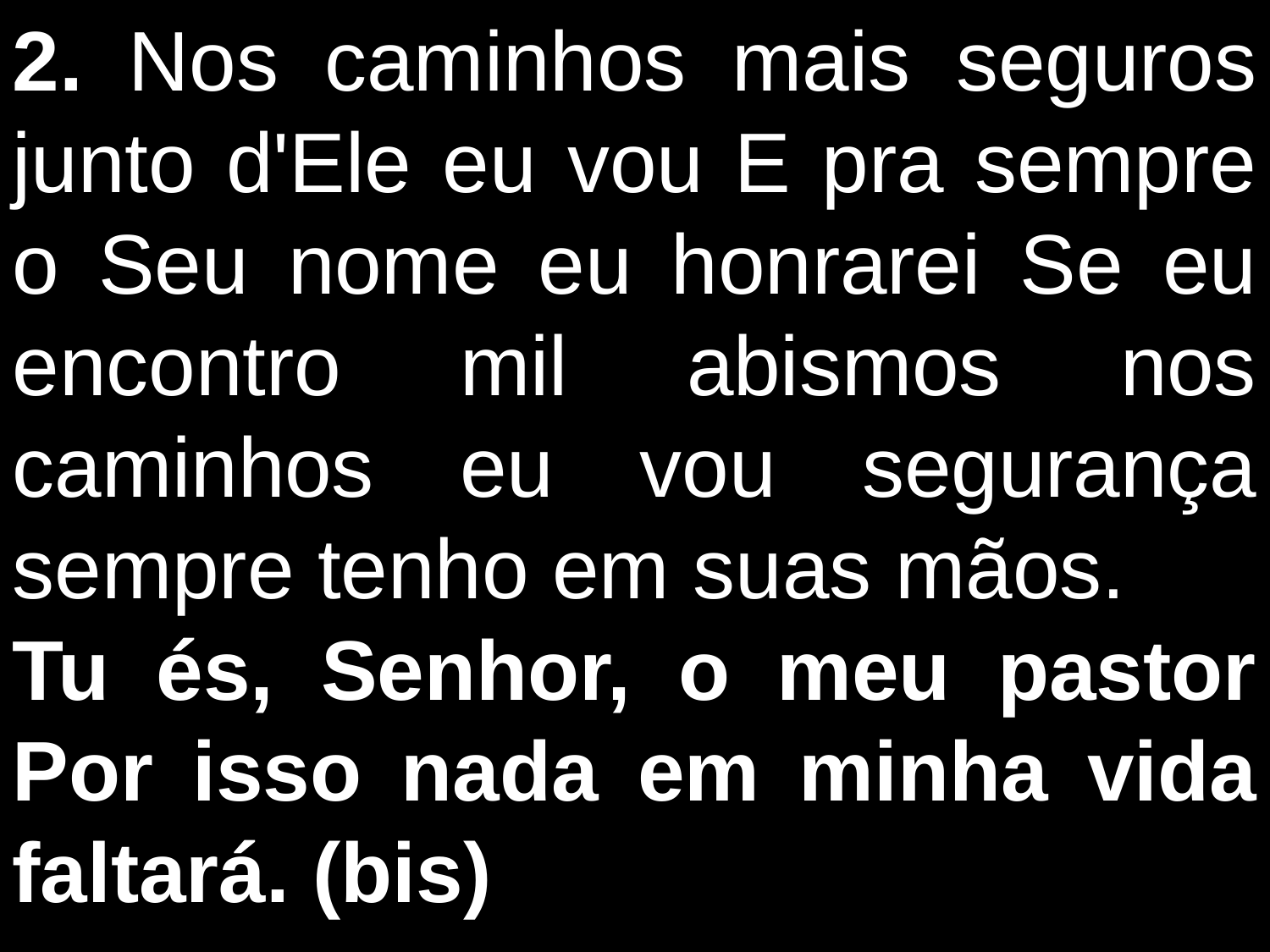

2. Nos caminhos mais seguros junto d'Ele eu vou E pra sempre o Seu nome eu honrarei Se eu encontro mil abismos nos caminhos eu vou segurança sempre tenho em suas mãos.
Tu és, Senhor, o meu pastor Por isso nada em minha vida faltará. (bis)